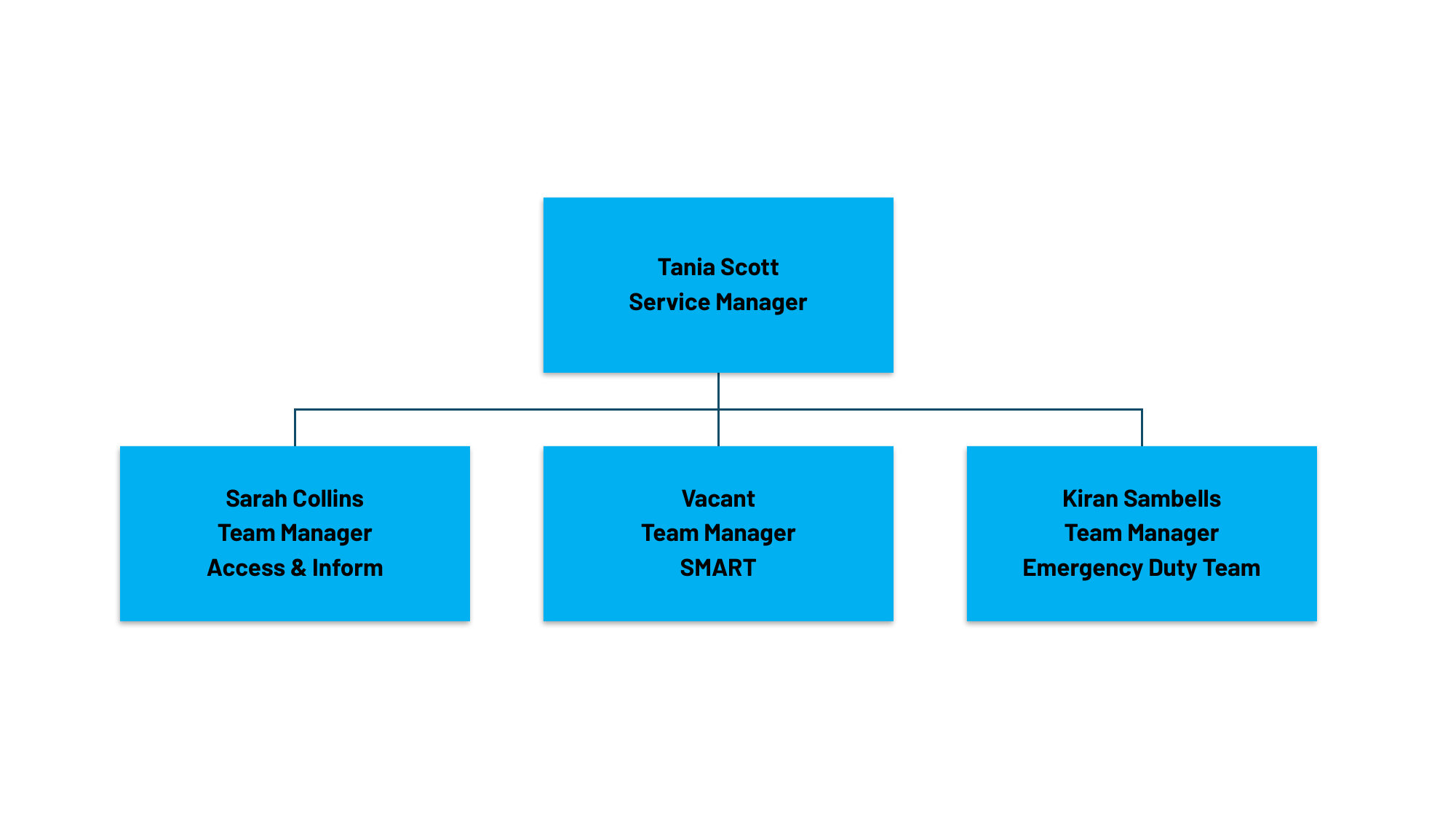

Tania Scott
Service Manager
Sarah Collins
Team Manager
Access & Inform
Vacant
Team Manager
SMART
Kiran Sambells
Team Manager
Emergency Duty Team